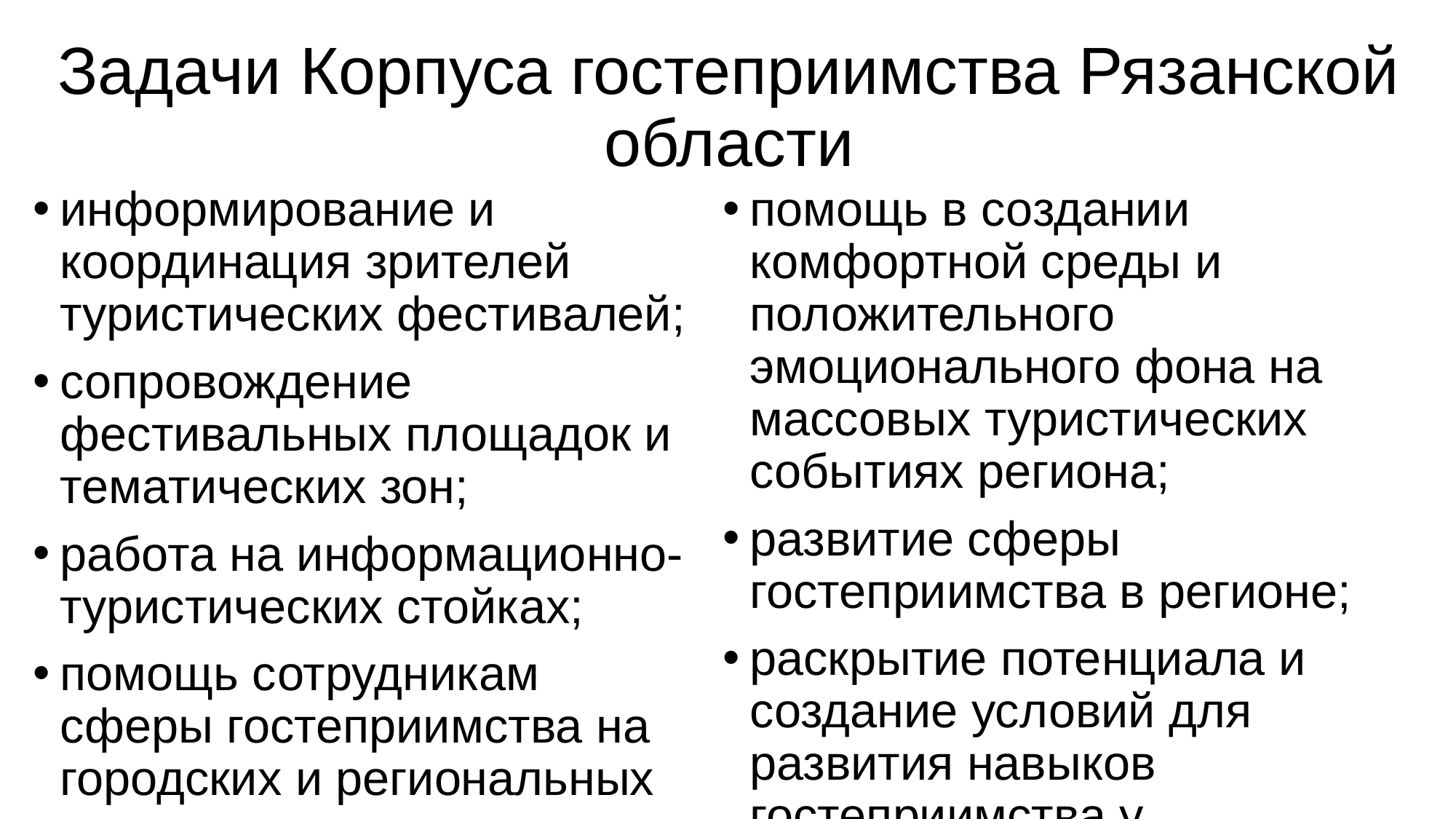

# Задачи Корпуса гостеприимства Рязанской области
информирование и координация зрителей туристических фестивалей;
сопровождение фестивальных площадок и тематических зон;
работа на информационно-туристических стойках;
помощь сотрудникам сферы гостеприимства на городских и региональных мероприятиях и проектах.
помощь в создании комфортной среды и положительного эмоционального фона на массовых туристических событиях региона;
развитие сферы гостеприимства в регионе;
раскрытие потенциала и создание условий для развития навыков гостеприимства у волонтёров Корпуса.